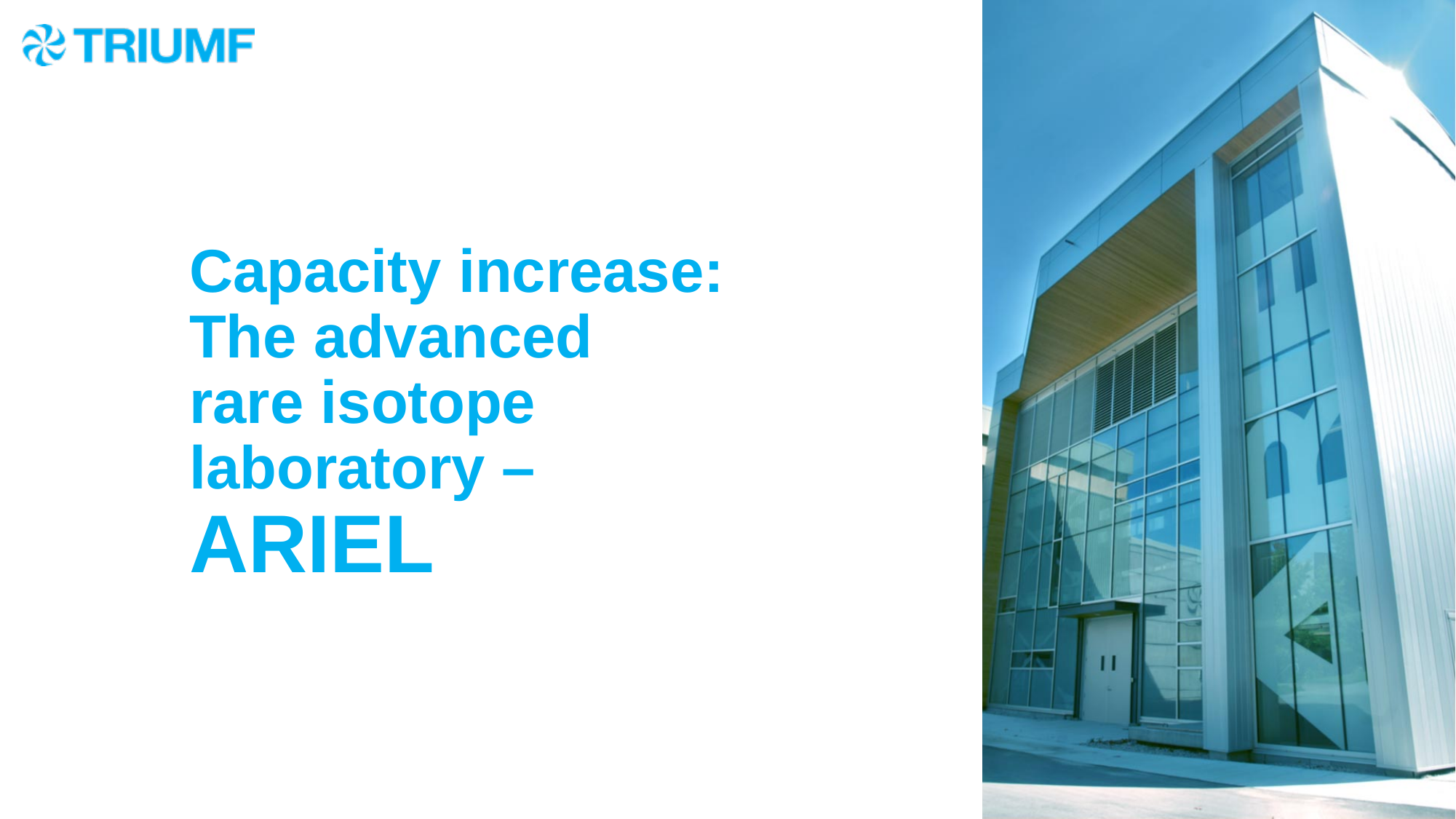

# Capacity increase: The advanced rare isotope laboratory – ARIEL